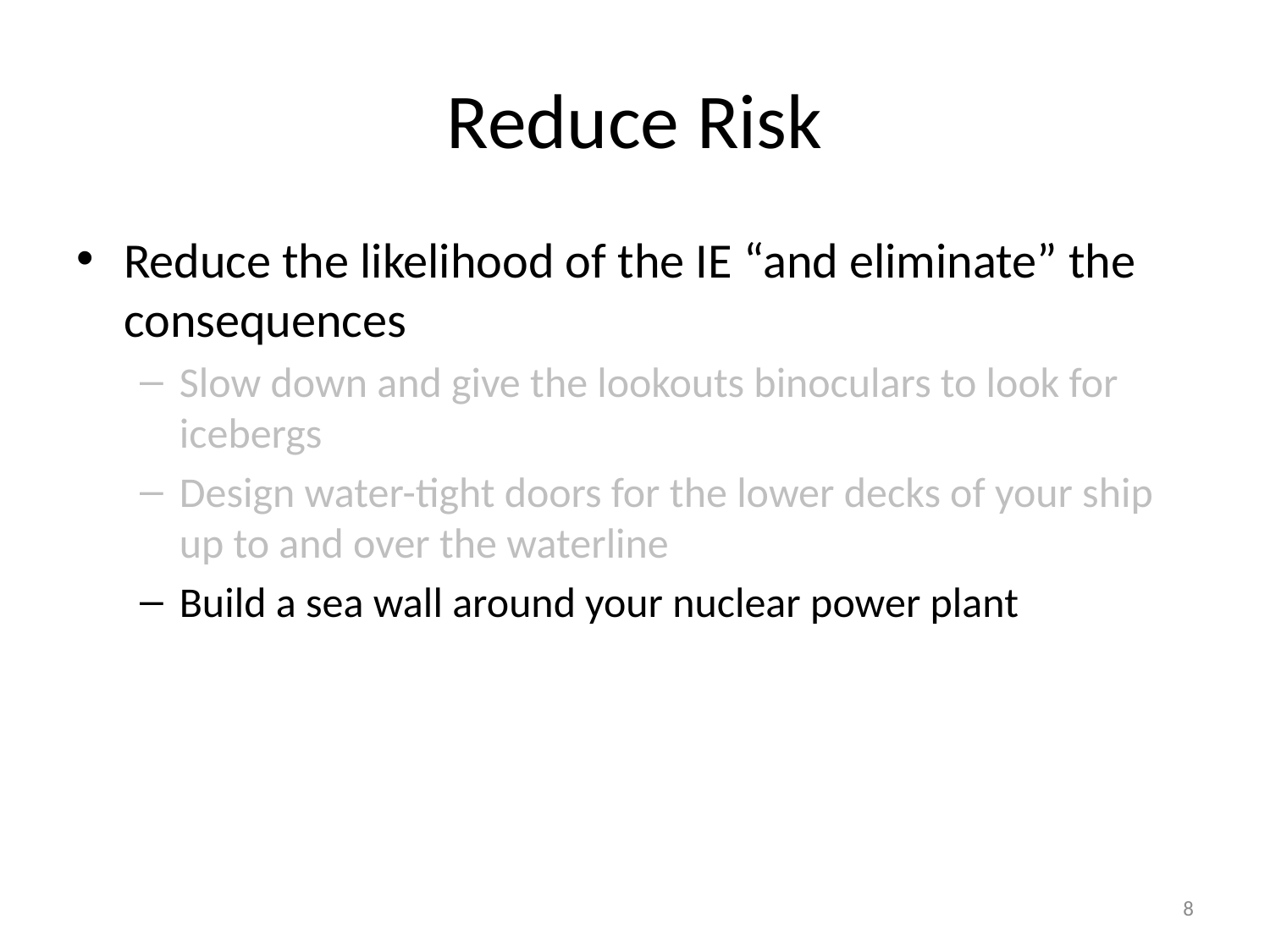

# Reduce Risk
Reduce the likelihood of the IE “and eliminate” the consequences
Slow down and give the lookouts binoculars to look for icebergs
Design water-tight doors for the lower decks of your ship up to and over the waterline
Build a sea wall around your nuclear power plant
8